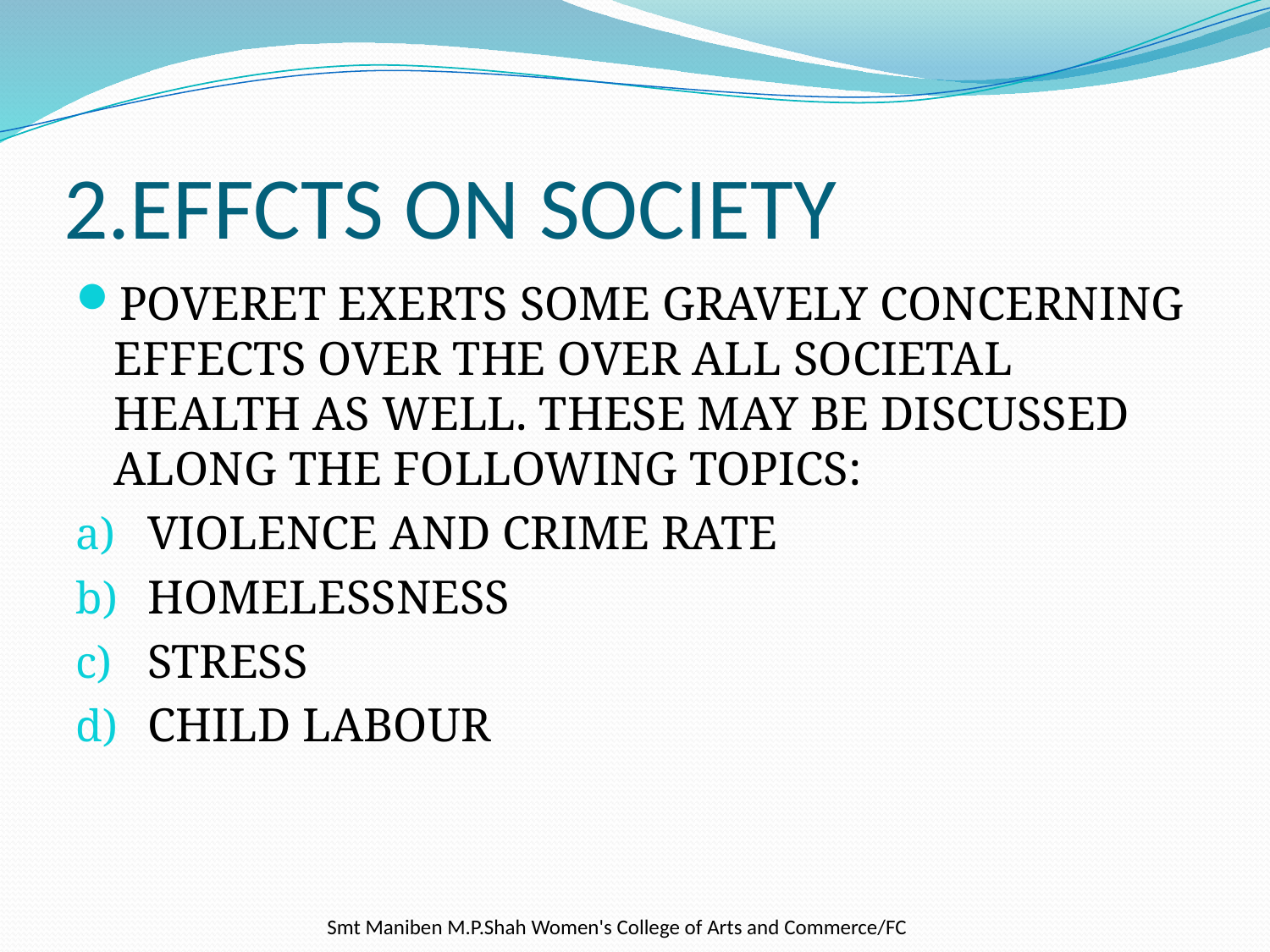

# 2.EFFCTS ON SOCIETY
POVERET EXERTS SOME GRAVELY CONCERNING EFFECTS OVER THE OVER ALL SOCIETAL HEALTH AS WELL. THESE MAY BE DISCUSSED ALONG THE FOLLOWING TOPICS:
VIOLENCE AND CRIME RATE
HOMELESSNESS
STRESS
CHILD LABOUR

 Smt Maniben M.P.Shah Women's College of Arts and Commerce/FC